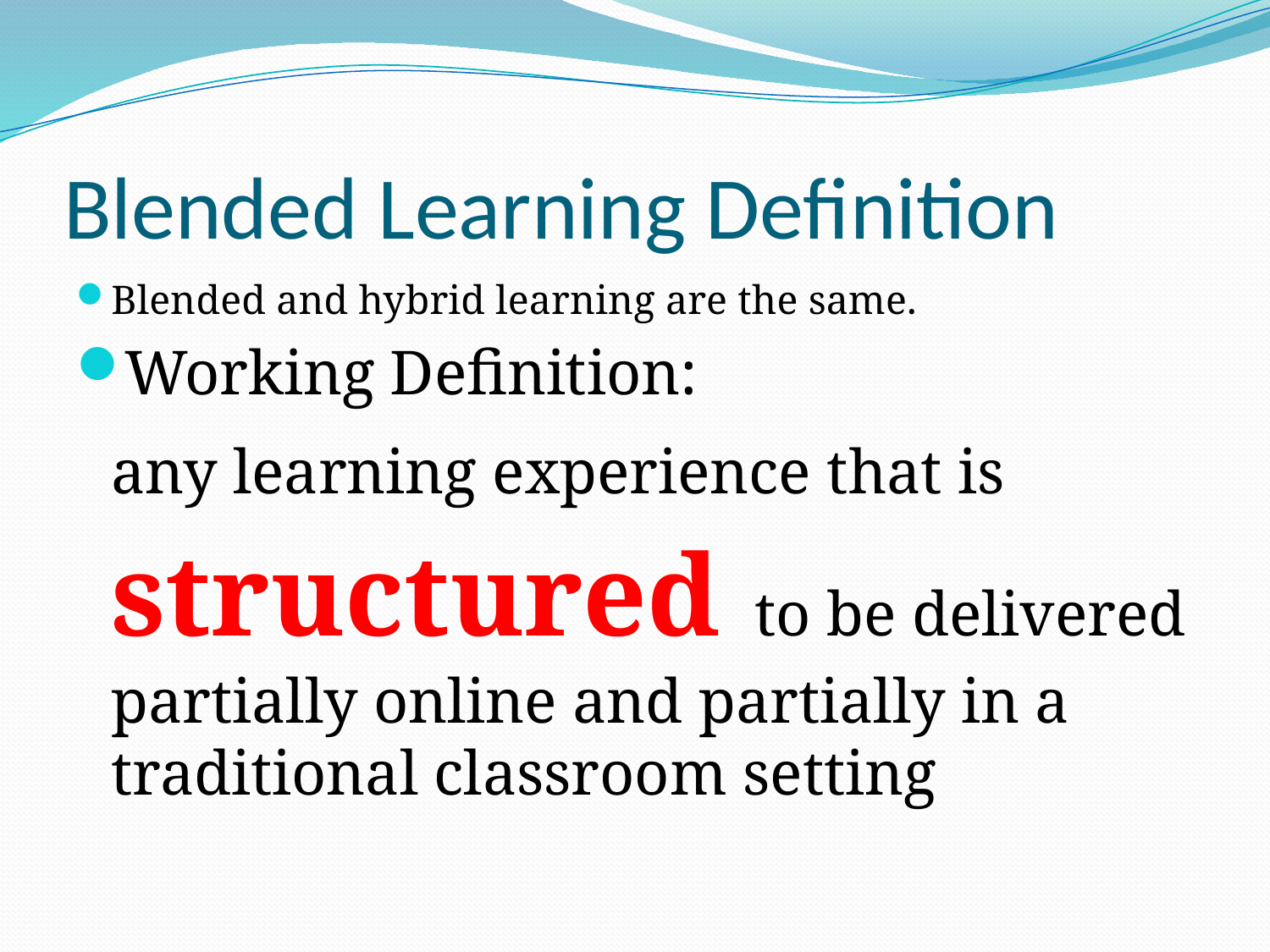

# Blended Learning Definition
Blended and hybrid learning are the same.
Working Definition:
	any learning experience that is structured to be delivered partially online and partially in a traditional classroom setting